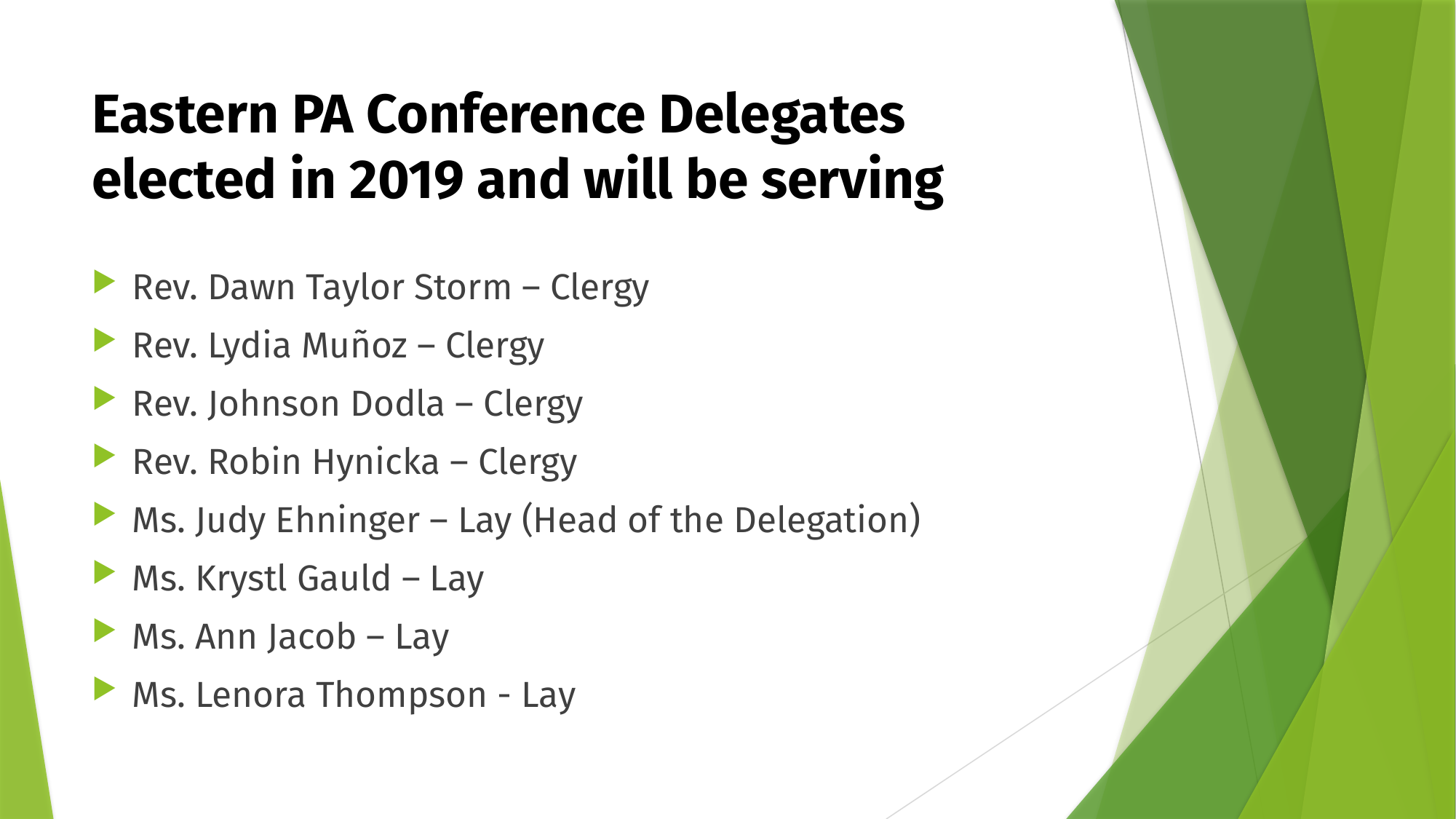

# Eastern PA Conference Delegates elected in 2019 and will be serving
Rev. Dawn Taylor Storm – Clergy
Rev. Lydia Muñoz – Clergy
Rev. Johnson Dodla – Clergy
Rev. Robin Hynicka – Clergy
Ms. Judy Ehninger – Lay (Head of the Delegation)
Ms. Krystl Gauld – Lay
Ms. Ann Jacob – Lay
Ms. Lenora Thompson - Lay